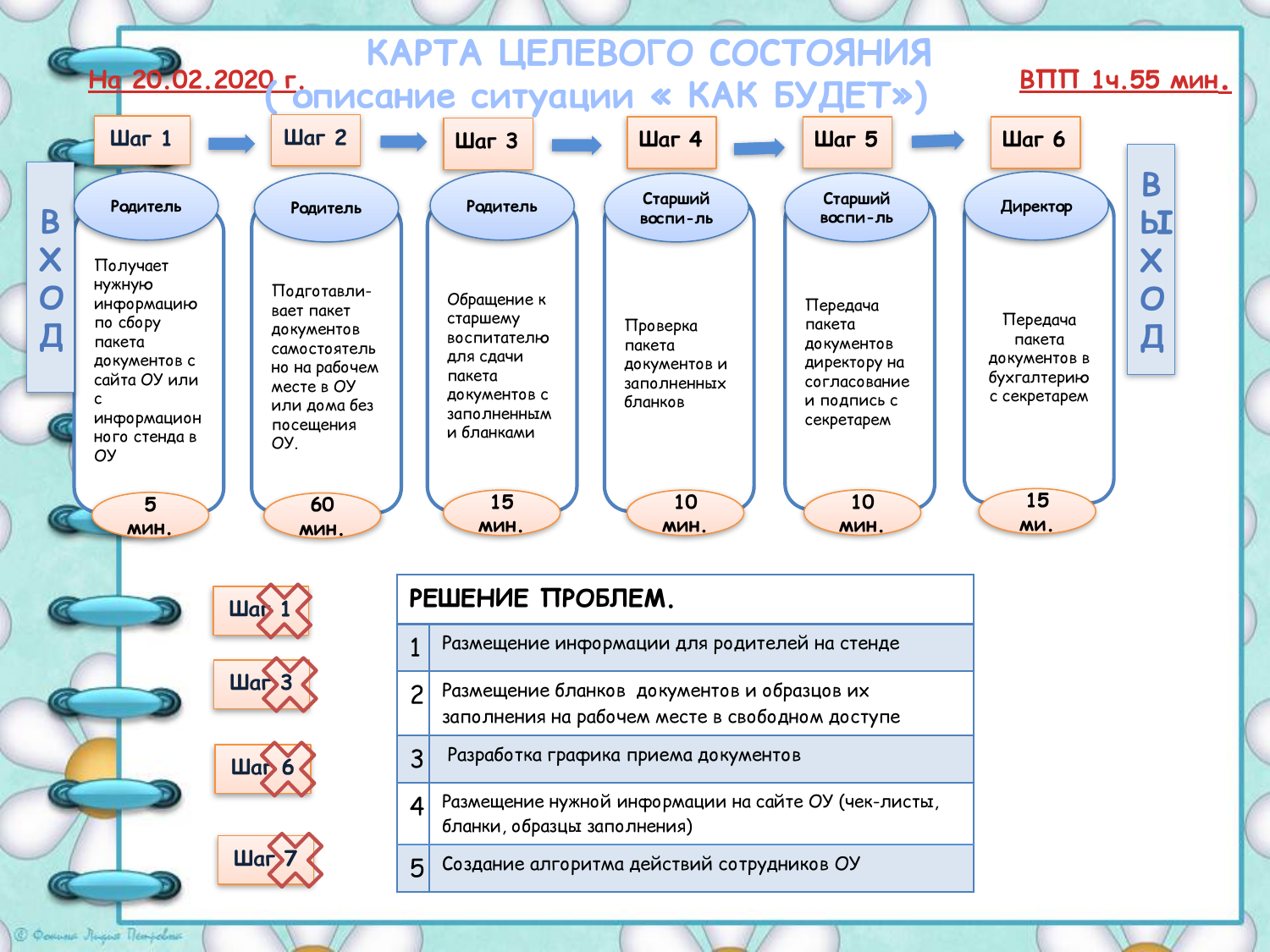

КАРТА ЦЕЛЕВОГО СОСТОЯНИЯ
( описание ситуации « КАК БУДЕТ»)
На 20.02.2020 г.                                                                  ВПП 1ч.55 мин.
Шаг 2
Шаг 1
Шаг 5
Шаг 4
Шаг 6
Шаг 3

В
ы
Х
О
д
В
Х
О
д
Директор
Родитель
Родитель
Старший воспи-ль
Родитель
Старший воспи-ль

Передача пакета документов в бухгалтерию с секретарем

Передача пакета документов директору на согласование и подпись с секретарем

Проверка пакета документов и заполненных бланков

Обращение к старшему воспитателю для сдачи пакета документов с заполненными бланками

Подготавли-вает пакет документов самостоятельно на рабочем месте в ОУ или дома без посещения ОУ.
Получает нужную информацию по сбору пакета документов с сайта ОУ или с информационного стенда в ОУ

15 ми.
10 мин.
15 мин.
10 мин.
5 мин.
60 мин.

| РЕШЕНИЕ ПРОБЛЕМ. |  |
| --- | --- |
| 1 | Размещение информации для родителей на стенде |
| 2 | Размещение бланков документов и образцов их заполнения на рабочем месте в свободном доступе |
| 3 | Разработка графика приема документов |
| 4 | Размещение нужной информации на сайте ОУ (чек-листы, бланки, образцы заполнения) |
| 5 | Создание алгоритма действий сотрудников ОУ |
Шаг 1

Шаг 3

Шаг 6

Шаг 7